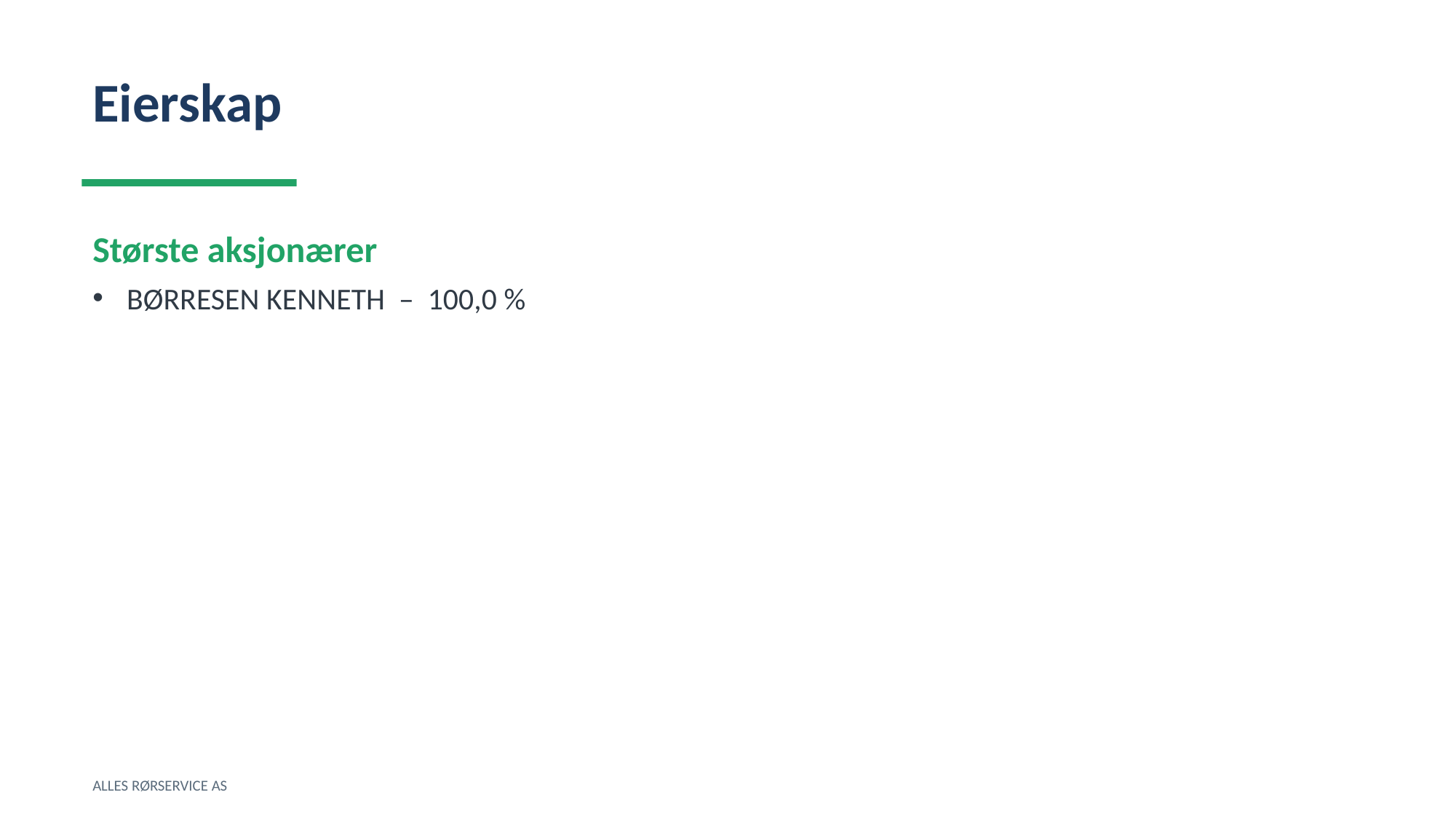

Eierskap

Største aksjonærer
BØRRESEN KENNETH  –  100,0 %
ALLES RØRSERVICE AS